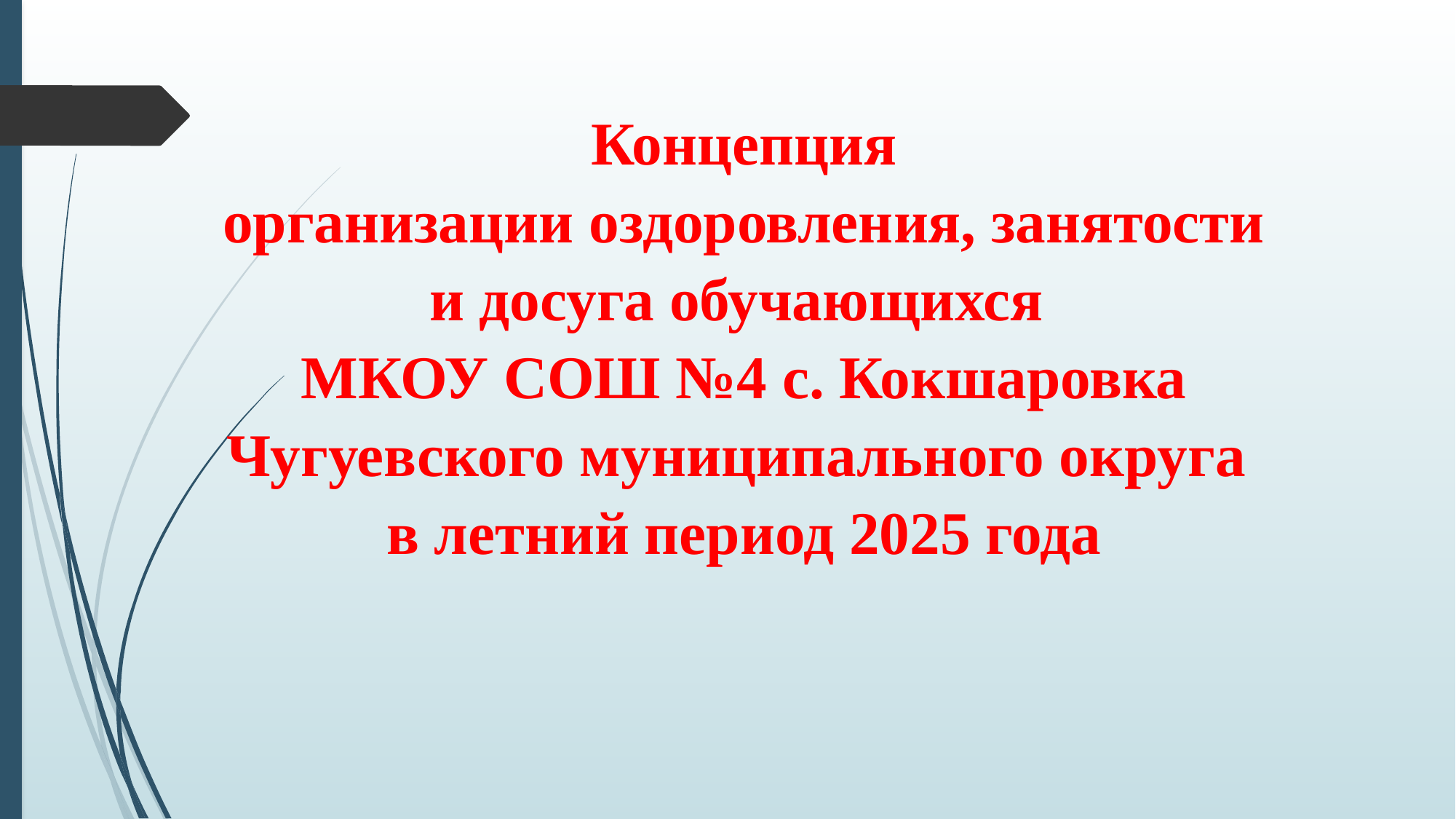

Концепция
организации оздоровления, занятости и досуга обучающихся
МКОУ СОШ №4 с. Кокшаровка Чугуевского муниципального округа
в летний период 2025 года